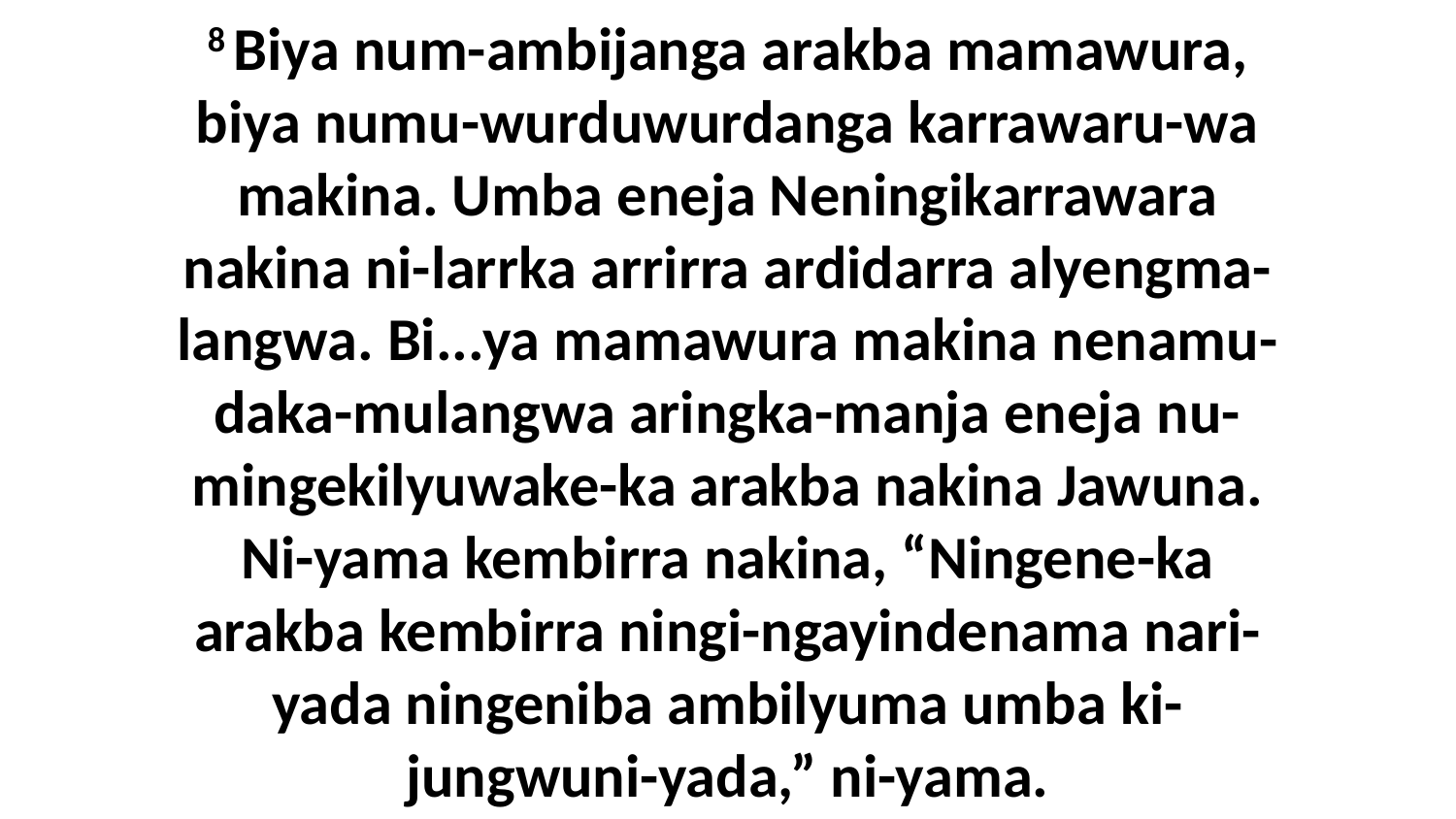

8 Biya num-ambijanga arakba mamawura, biya numu-wurduwurdanga karrawaru-wa makina. Umba eneja Neningikarrawara nakina ni-larrka arrirra ardidarra alyengma-langwa. Bi...ya mamawura makina nenamu-daka-mulangwa aringka-manja eneja nu-mingekilyuwake-ka arakba nakina Jawuna. Ni-yama kembirra nakina, “Ningene-ka arakba kembirra ningi-ngayindenama nari-yada ningeniba ambilyuma umba ki-jungwuni-yada,” ni-yama.